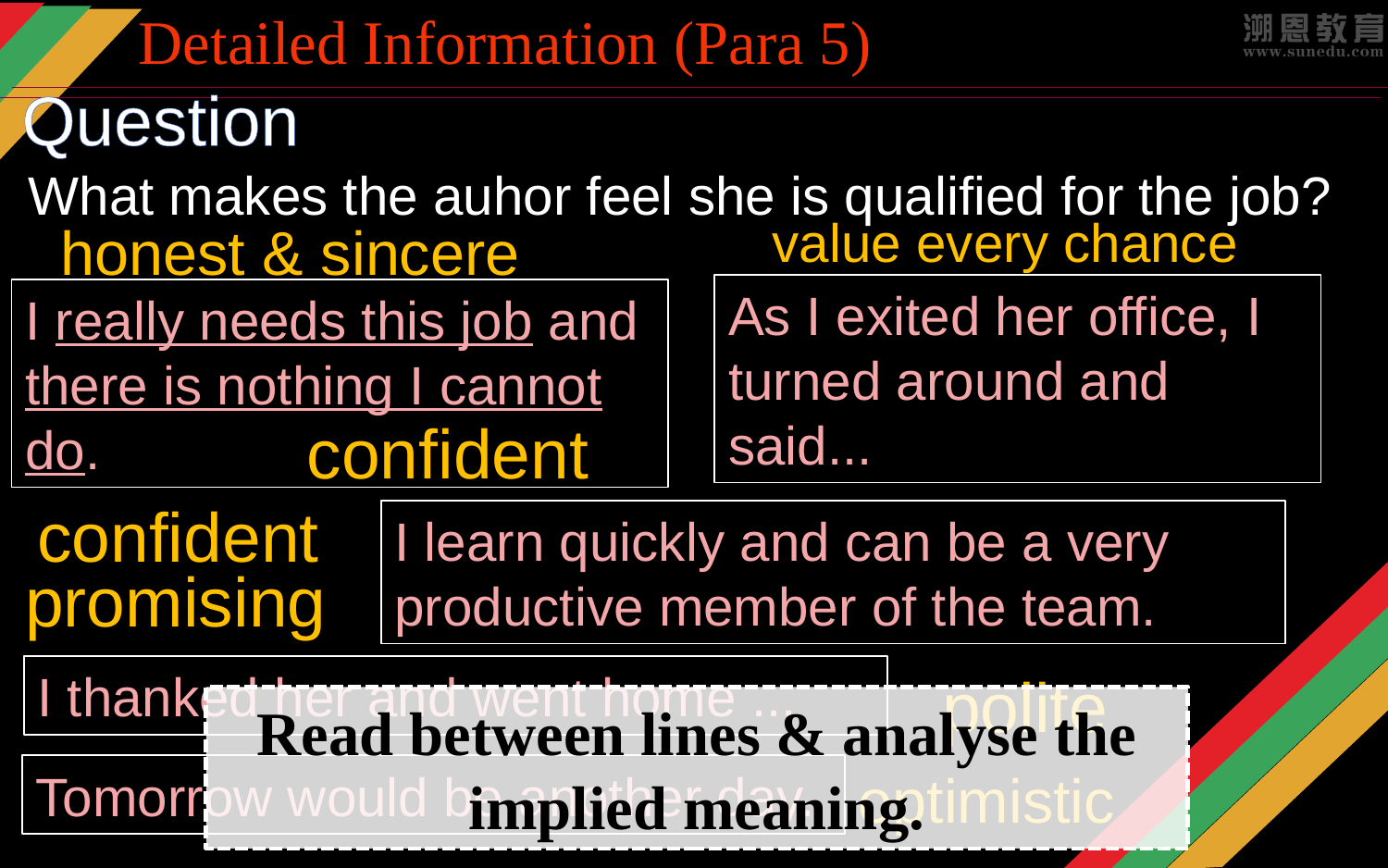

Detailed Information (Para 5)
Question
What makes the auhor feel she is qualified for the job?
value every chance
honest & sincere
As I exited her office, I turned around and said...
I really needs this job and there is nothing I cannot do.
confident
confident
I learn quickly and can be a very productive member of the team.
promising
I thanked her and went home ...
polite
Read between lines & analyse the implied meaning.
optimistic
Tomorrow would be another day.